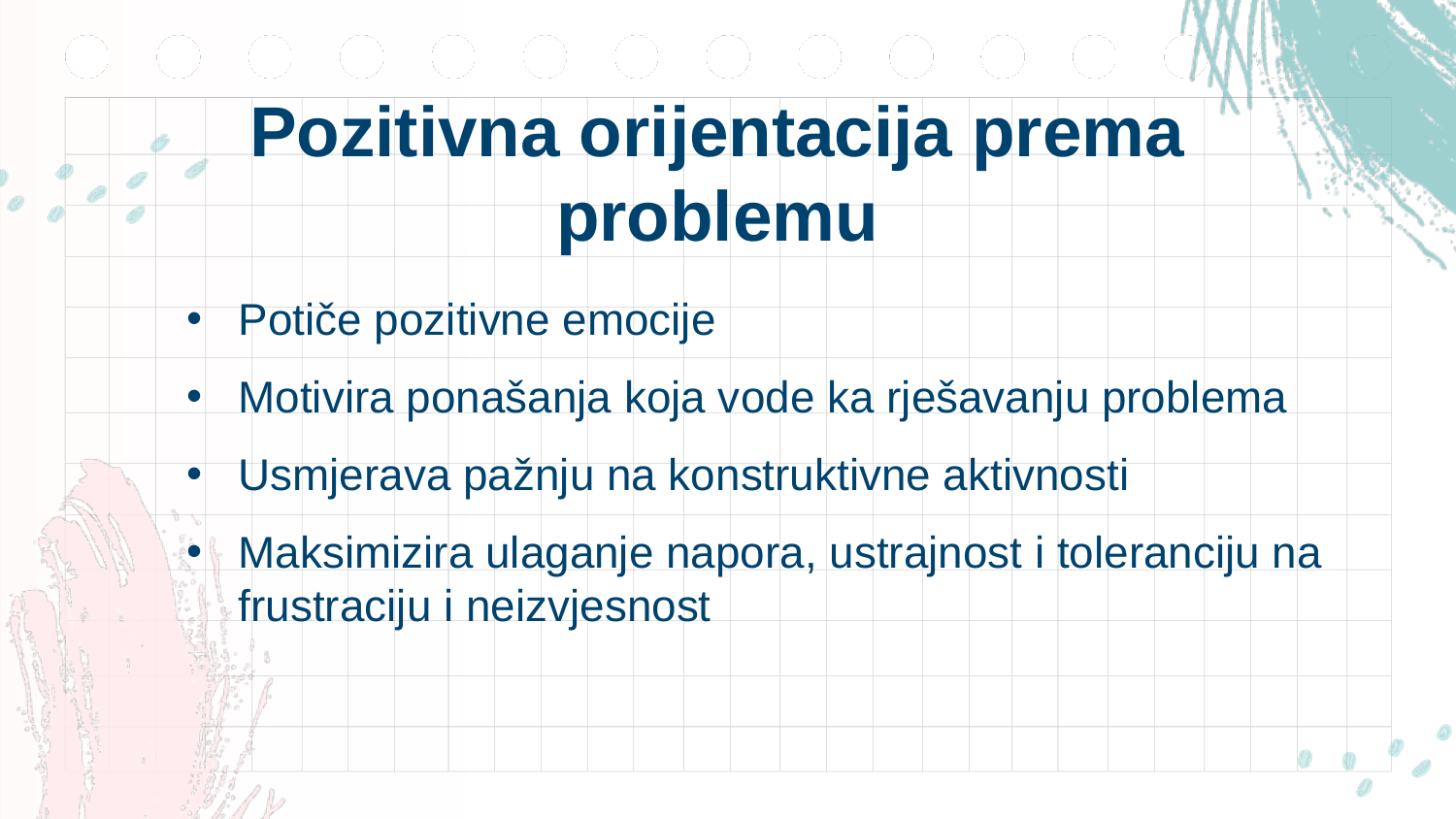

# Pozitivna orijentacija prema problemu
Potiče pozitivne emocije
Motivira ponašanja koja vode ka rješavanju problema
Usmjerava pažnju na konstruktivne aktivnosti
Maksimizira ulaganje napora, ustrajnost i toleranciju na frustraciju i neizvjesnost